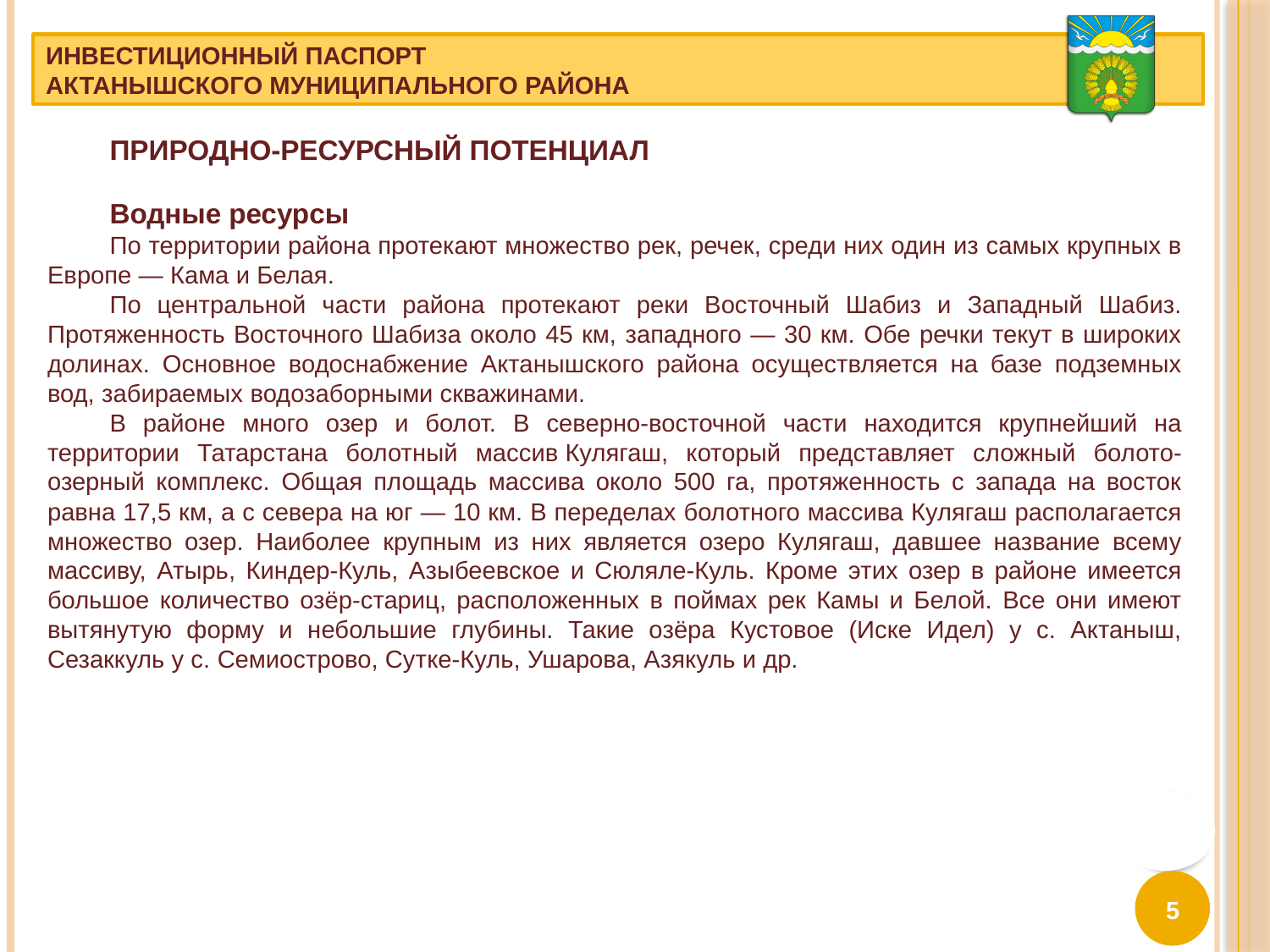

ПРИРОДНО-РЕСУРСНЫЙ ПОТЕНЦИАЛ

Водные ресурсы
По территории района протекают множество рек, речек, среди них один из самых крупных в Европе — Кама и Белая.
По центральной части района протекают реки Восточный Шабиз и Западный Шабиз. Протяженность Восточного Шабиза около 45 км, западного — 30 км. Обе речки текут в широких долинах. Основное водоснабжение Актанышского района осуществляется на базе подземных вод, забираемых водозаборными скважинами.
В районе много озер и болот. В северно-восточной части находится крупнейший на территории Татарстана болотный массив Кулягаш, который представляет сложный болото-озерный комплекс. Общая площадь массива около 500 га, протяженность с запада на восток равна 17,5 км, а с севера на юг — 10 км. В переделах болотного массива Кулягаш располагается множество озер. Наиболее крупным из них является озеро Кулягаш, давшее название всему массиву, Атырь, Киндер-Куль, Азыбеевское и Сюляле-Куль. Кроме этих озер в районе имеется большое количество озёр-стариц, расположенных в поймах рек Камы и Белой. Все они имеют вытянутую форму и небольшие глубины. Такие озёра Кустовое (Иске Идел) у с. Актаныш, Сезаккуль у с. Семиострово, Сутке-Куль, Ушарова, Азякуль и др.
5